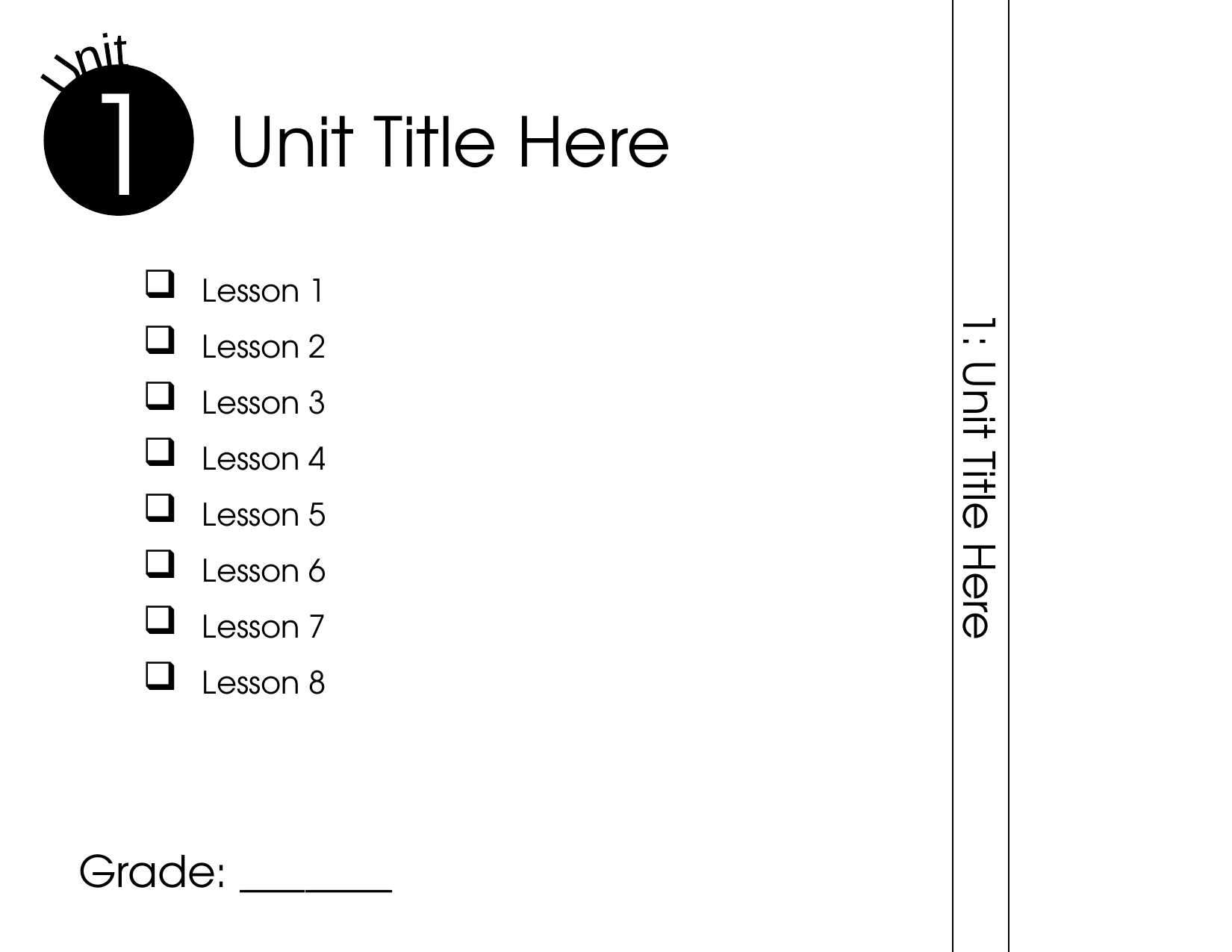

1: Unit Title Here
Unit
1
Unit Title Here
  Lesson 1
  Lesson 2
  Lesson 3
  Lesson 4
  Lesson 5
  Lesson 6
  Lesson 7
  Lesson 8

Grade: _______